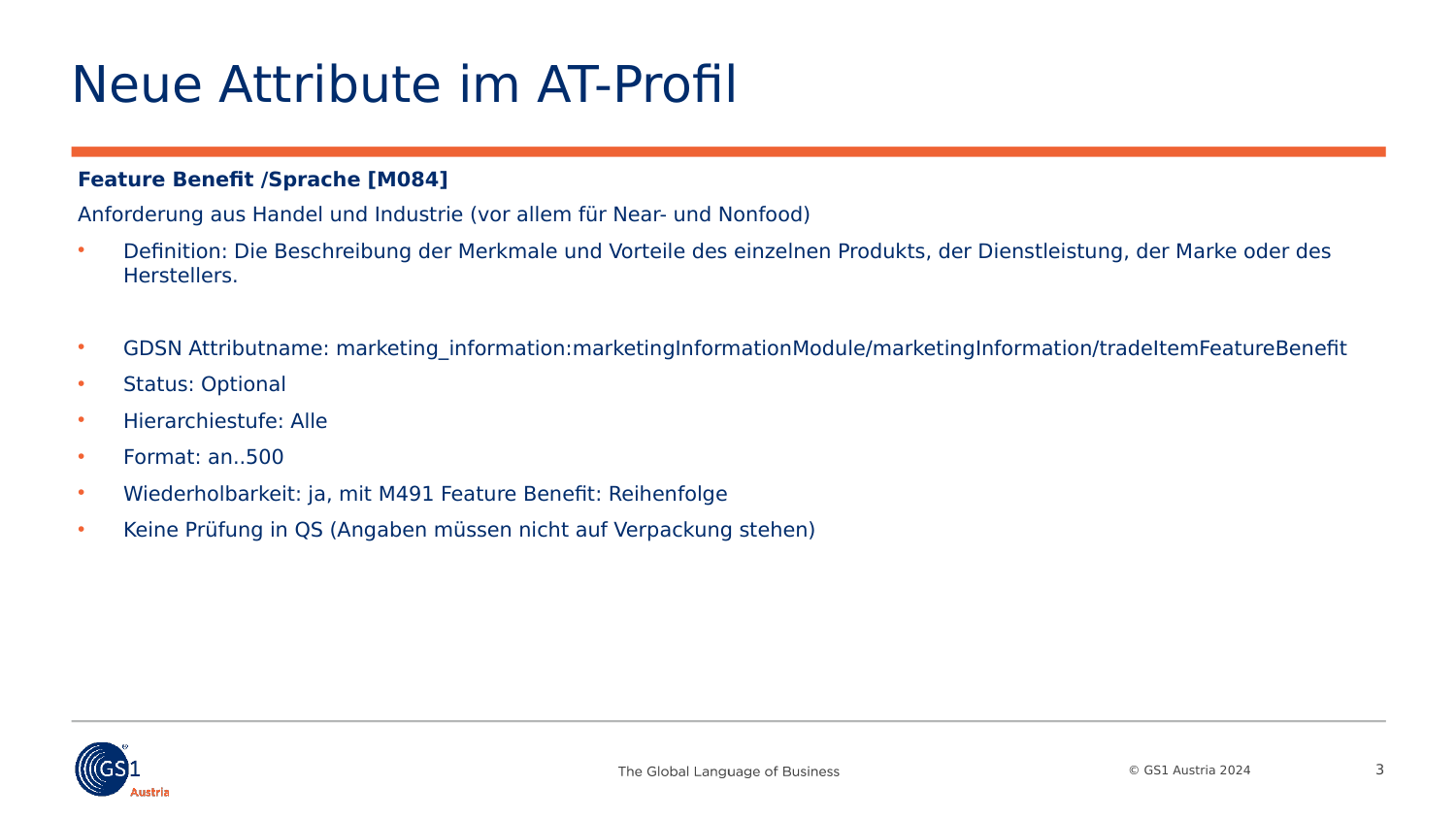

# Neue Attribute im AT-Profil
Feature Benefit /Sprache [M084]
Anforderung aus Handel und Industrie (vor allem für Near- und Nonfood)
Definition: Die Beschreibung der Merkmale und Vorteile des einzelnen Produkts, der Dienstleistung, der Marke oder des Herstellers.

GDSN Attributname: marketing_information:marketingInformationModule/marketingInformation/tradeItemFeatureBenefit
Status: Optional
Hierarchiestufe: Alle
Format: an..500
Wiederholbarkeit: ja, mit M491 Feature Benefit: Reihenfolge
Keine Prüfung in QS (Angaben müssen nicht auf Verpackung stehen)
3